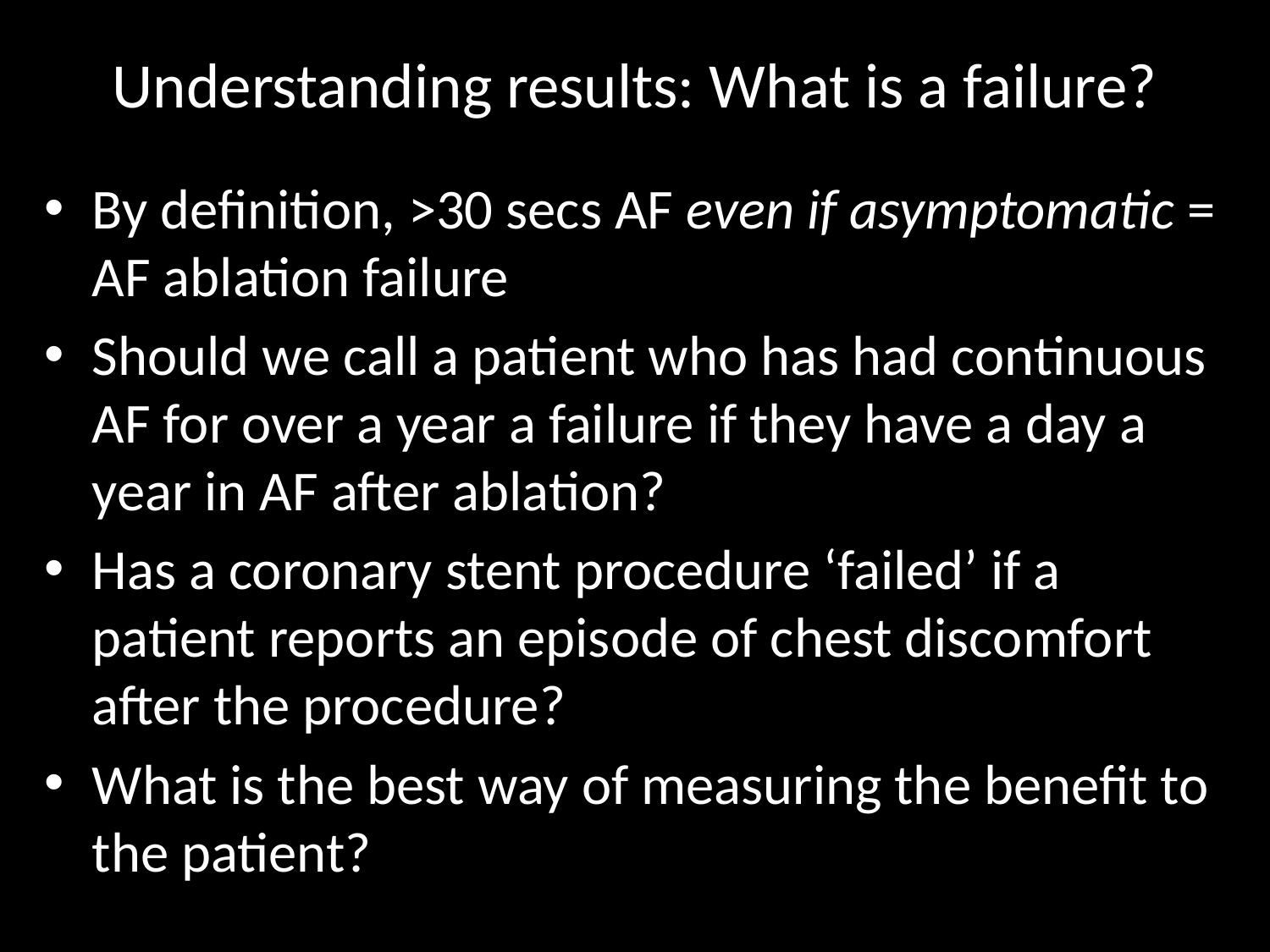

# Understanding results: What is a failure?
By definition, >30 secs AF even if asymptomatic = AF ablation failure
Should we call a patient who has had continuous AF for over a year a failure if they have a day a year in AF after ablation?
Has a coronary stent procedure ‘failed’ if a patient reports an episode of chest discomfort after the procedure?
What is the best way of measuring the benefit to the patient?